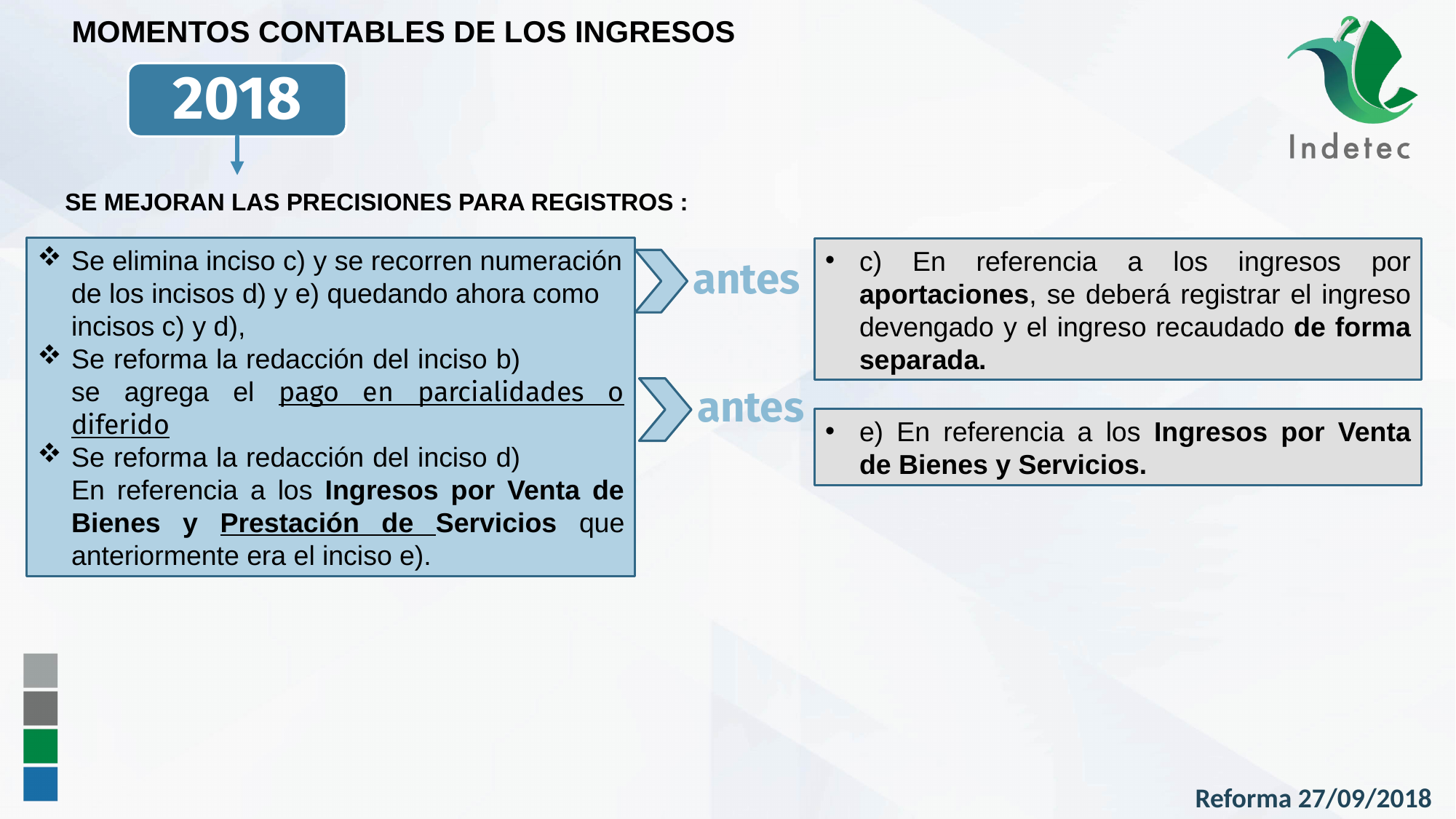

MOMENTOS CONTABLES DE LOS INGRESOS

2018
SE MEJORAN LAS PRECISIONES PARA REGISTROS :
Se elimina inciso c) y se recorren numeración de los incisos d) y e) quedando ahora como incisos c) y d),
Se reforma la redacción del inciso b)	se agrega el pago en parcialidades o diferido
Se reforma la redacción del inciso d)	En referencia a los Ingresos por Venta de Bienes y Prestación de Servicios que anteriormente era el inciso e).
c) En referencia a los ingresos por aportaciones, se deberá registrar el ingreso devengado y el ingreso recaudado de forma separada.
antes

antes

e) En referencia a los Ingresos por Venta de Bienes y Servicios.
Reforma 27/09/2018